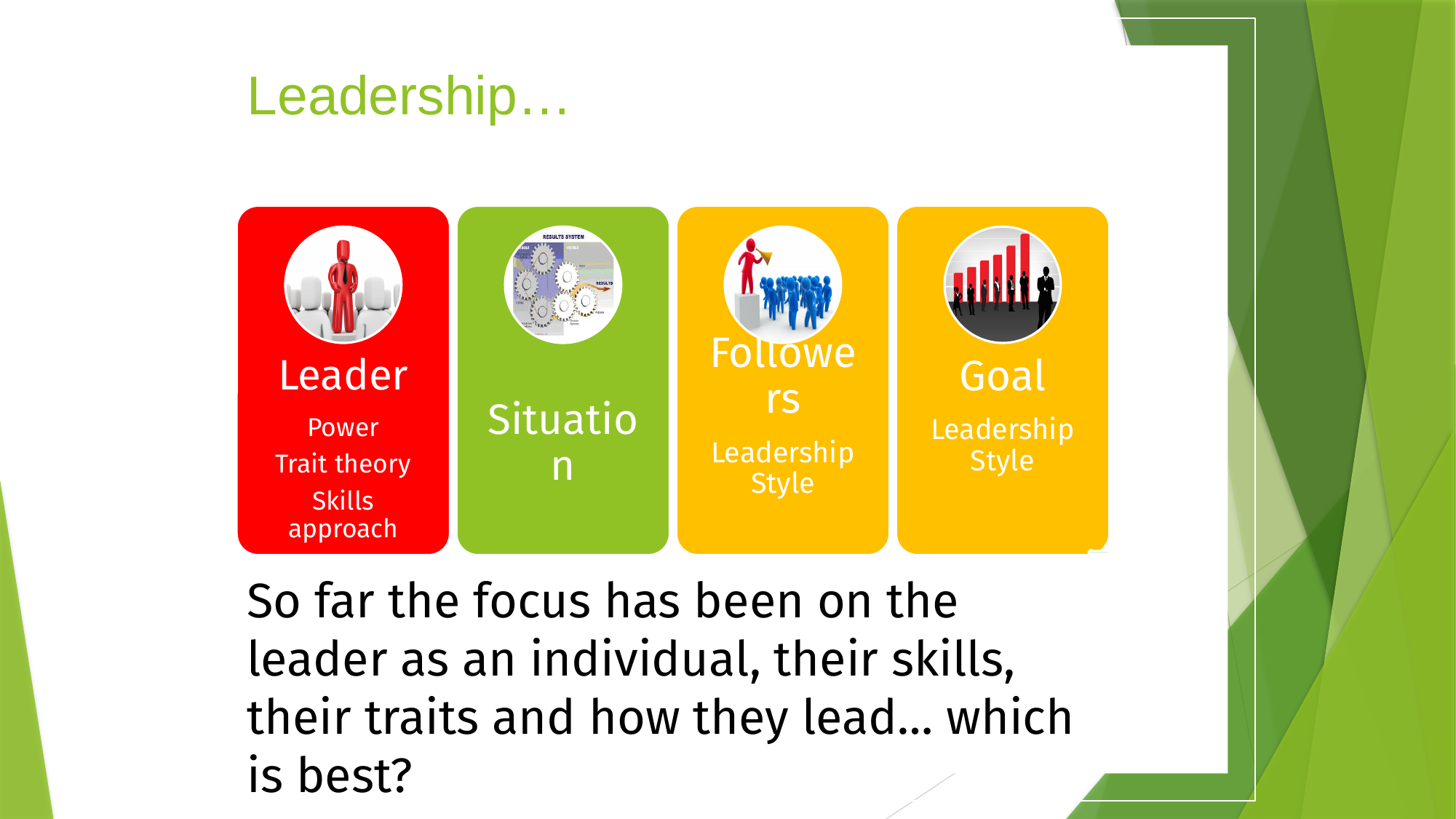

a

# Leadership…

Leader
Power
Trait theory
Skills approach

Situation
Followers
Leadership Style
Goal
Leadership Style
Foundations of Leadership
LSH 2113
So far the focus has been on the leader as an individual, their skills, their traits and how they lead… which is best?
Michael Anthonisz
26 March 2017
3